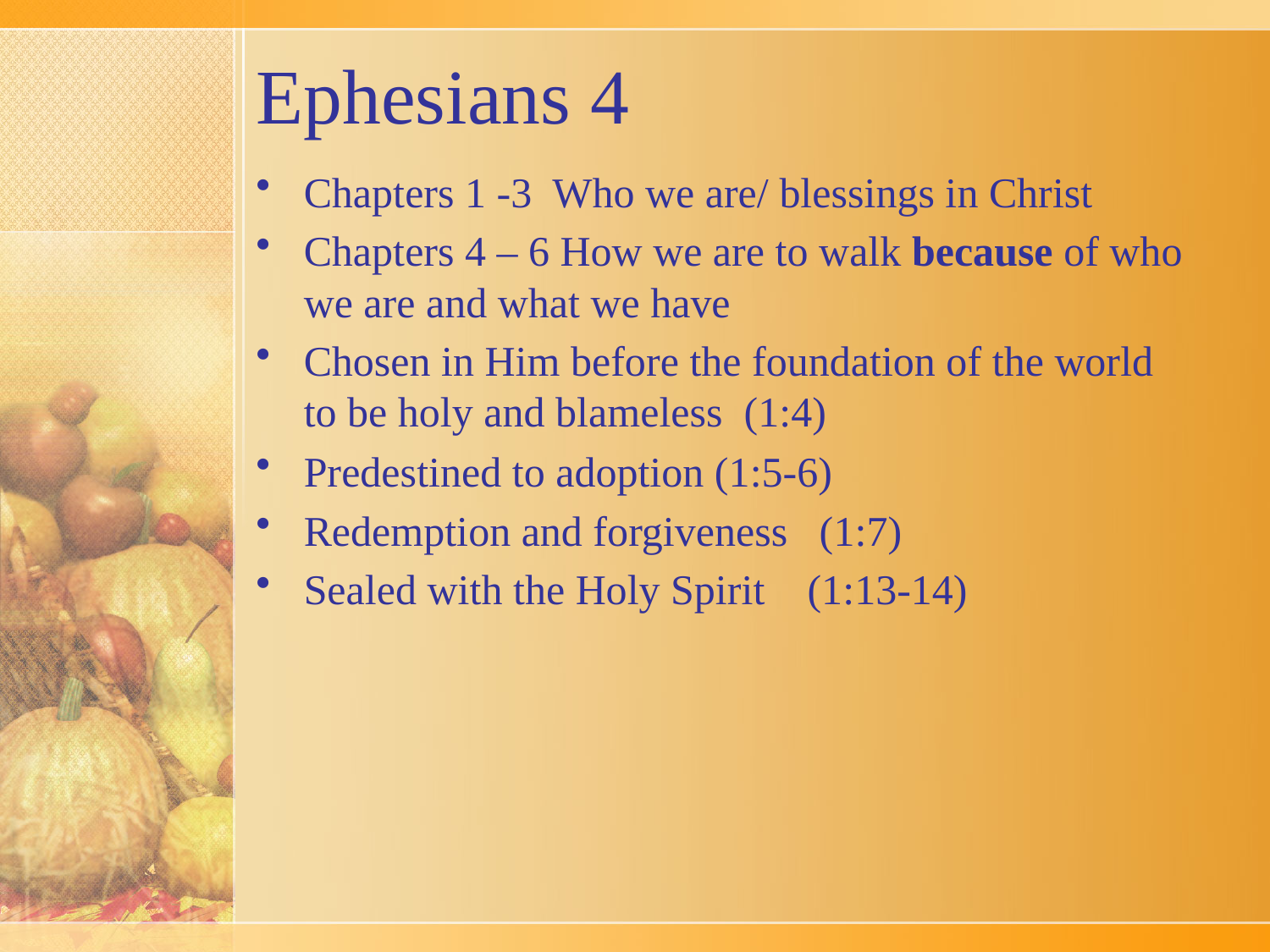

# Ephesians 4
Chapters 1 -3  Who we are/ blessings in Christ
Chapters 4 – 6 How we are to walk because of who we are and what we have
Chosen in Him before the foundation of the world to be holy and blameless  (1:4)
Predestined to adoption (1:5-6)
Redemption and forgiveness   (1:7)
Sealed with the Holy Spirit    (1:13-14)